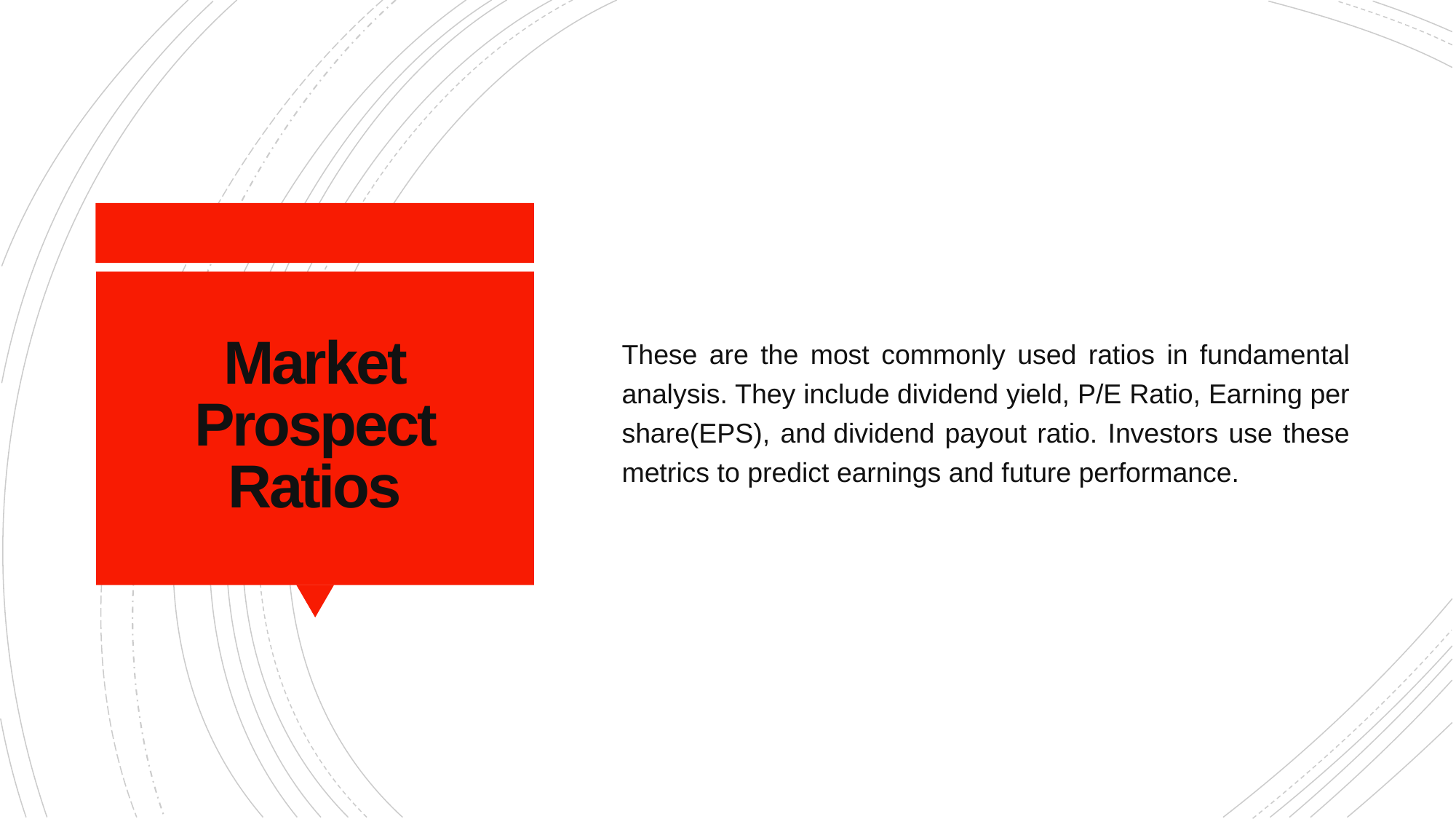

These are the most commonly used ratios in fundamental analysis. They include dividend yield, P/E Ratio, Earning per share(EPS), and dividend payout ratio. Investors use these metrics to predict earnings and future performance.
# Market Prospect Ratios